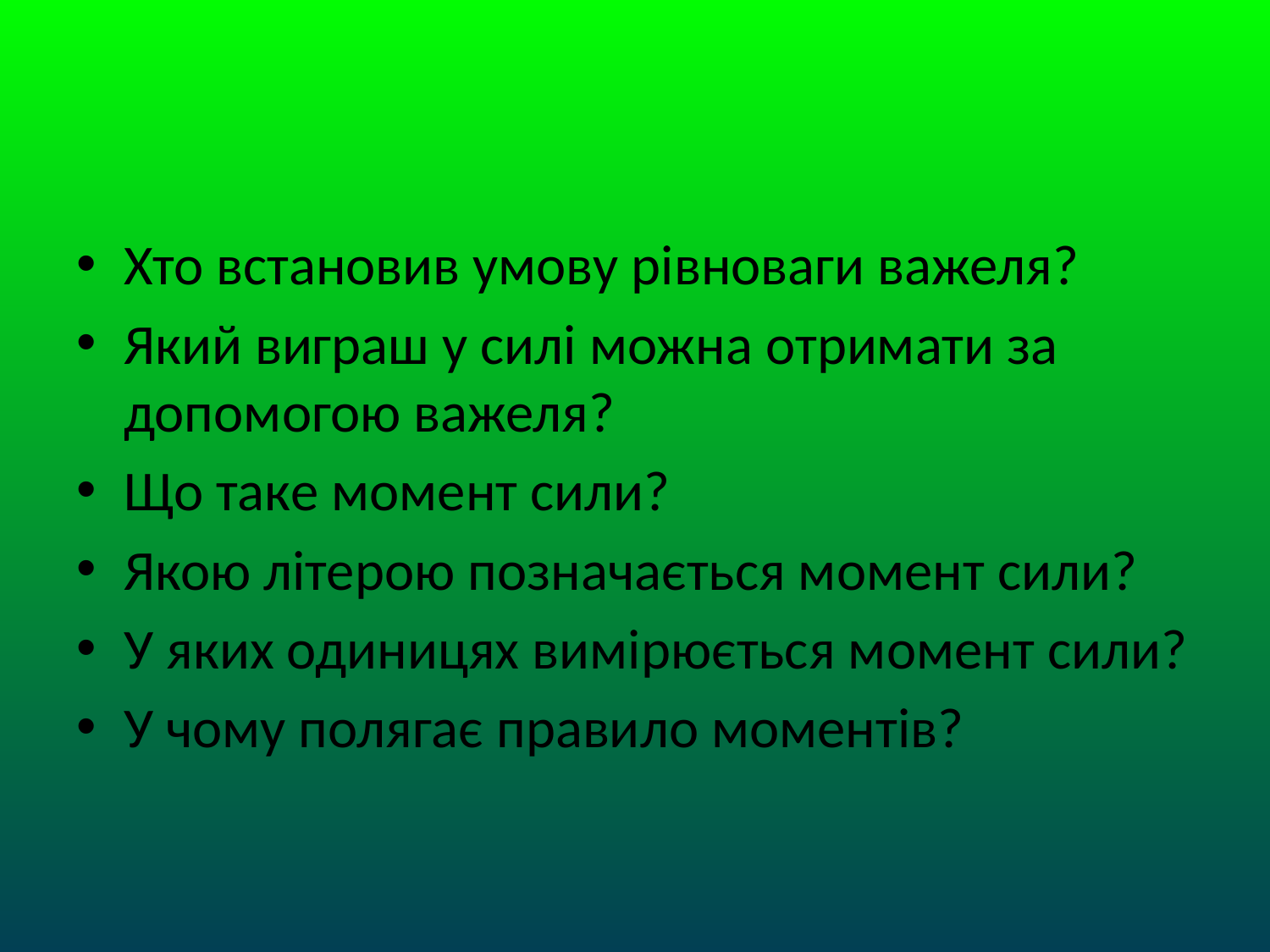

Хто встановив умову рівноваги важеля?
Який виграш у силі можна отримати за допомогою важеля?
Що таке момент сили?
Якою літерою позначається момент сили?
У яких одиницях вимірюється момент сили?
У чому полягає правило моментів?